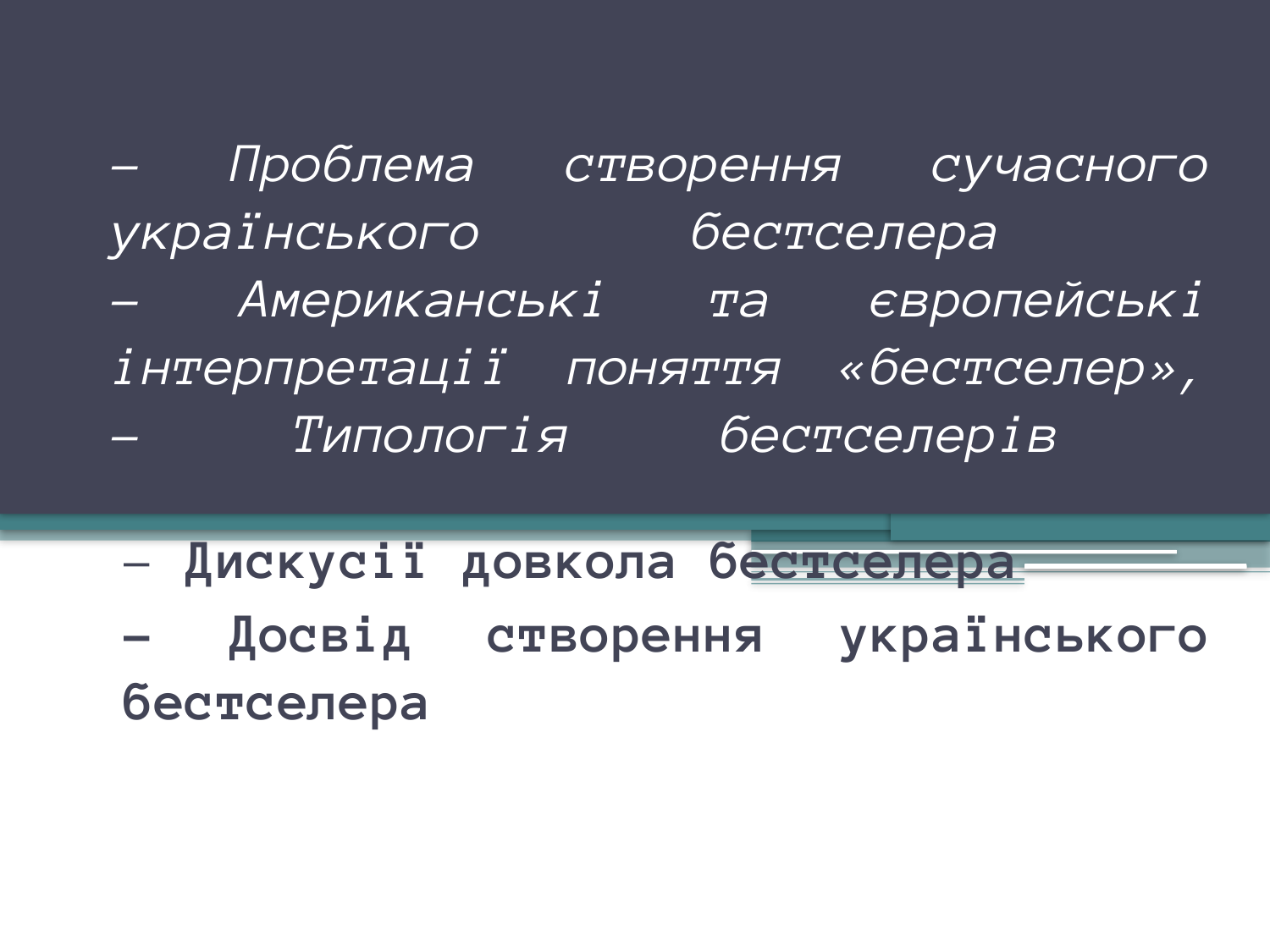

# - Проблема створення сучасного українського бестселера - Американські та європейські інтерпретації поняття «бестселер», - Типологія бестселерів
- Дискусії довкола бестселера
- Досвід створення українського бестселера